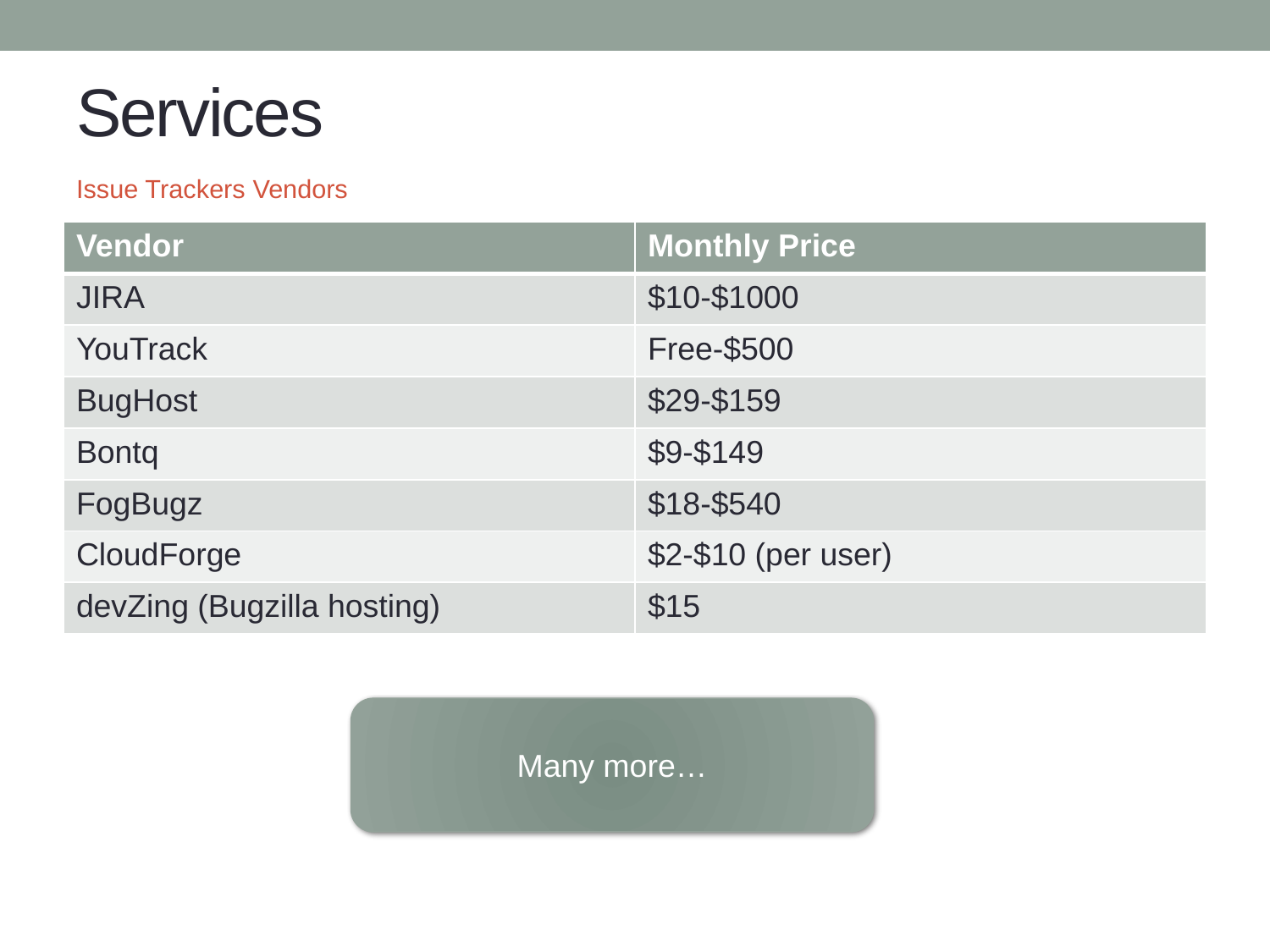

# Services
Issue Trackers Vendors
| Vendor | Monthly Price |
| --- | --- |
| JIRA | $10-$1000 |
| YouTrack | Free-$500 |
| BugHost | $29-$159 |
| Bontq | $9-$149 |
| FogBugz | $18-$540 |
| CloudForge | $2-$10 (per user) |
| devZing (Bugzilla hosting) | $15 |
Many more…